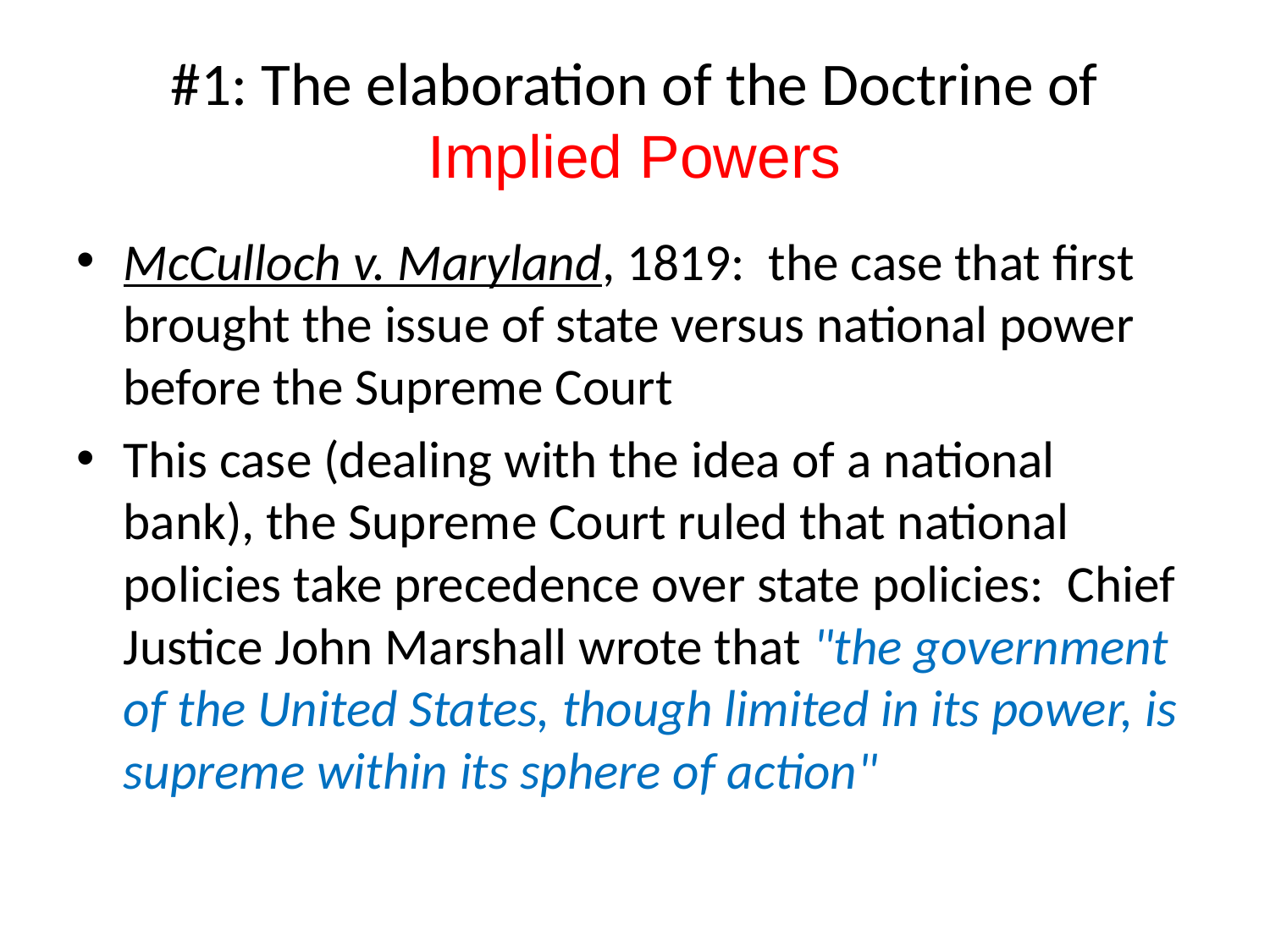

# #1: The elaboration of the Doctrine of Implied Powers
McCulloch v. Maryland, 1819:  the case that first brought the issue of state versus national power before the Supreme Court
This case (dealing with the idea of a national bank), the Supreme Court ruled that national policies take precedence over state policies:  Chief Justice John Marshall wrote that "the government of the United States, though limited in its power, is supreme within its sphere of action"